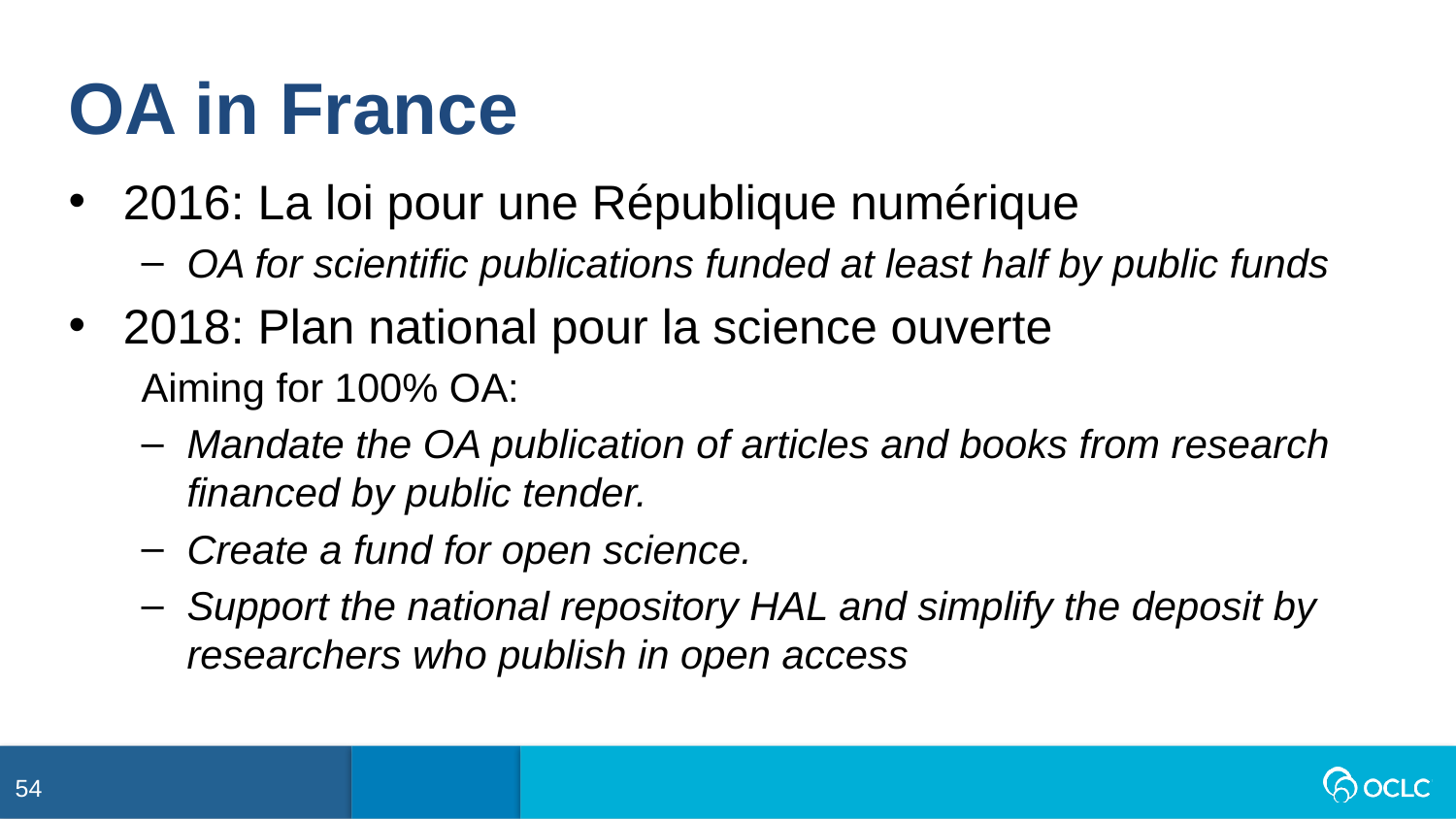

OA in France
2016: La loi pour une République numérique
OA for scientific publications funded at least half by public funds
2018: Plan national pour la science ouverte
Aiming for 100% OA:
Mandate the OA publication of articles and books from research financed by public tender.
Create a fund for open science.
Support the national repository HAL and simplify the deposit by researchers who publish in open access
54